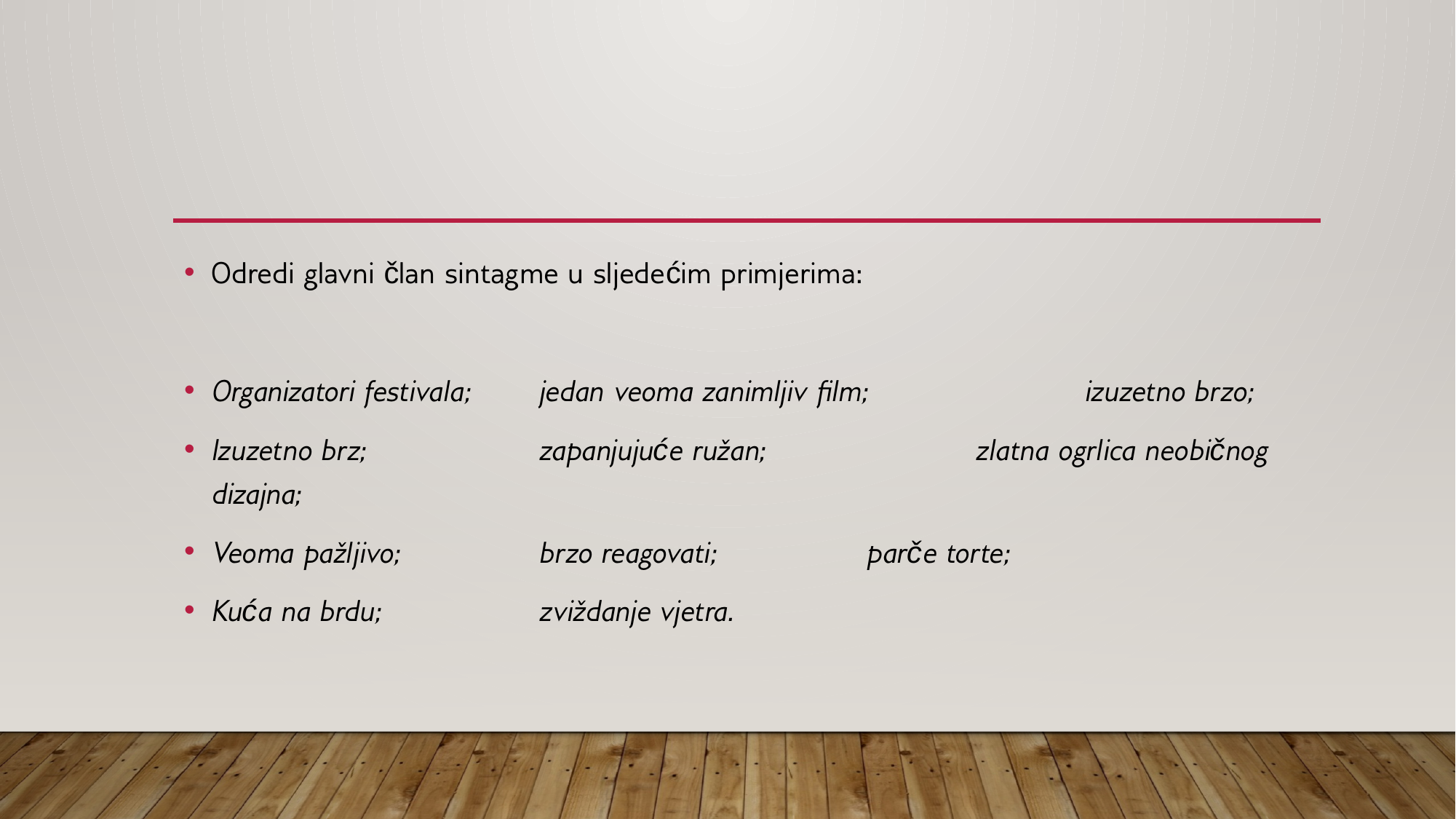

Odredi glavni član sintagme u sljedećim primjerima:

Organizatori festivala;	jedan veoma zanimljiv film;		izuzetno brzo;
Izuzetno brz;		zapanjujuće ružan;		zlatna ogrlica neobičnog dizajna;
Veoma pažljivo;		brzo reagovati;		parče torte;
Kuća na brdu;		zviždanje vjetra.